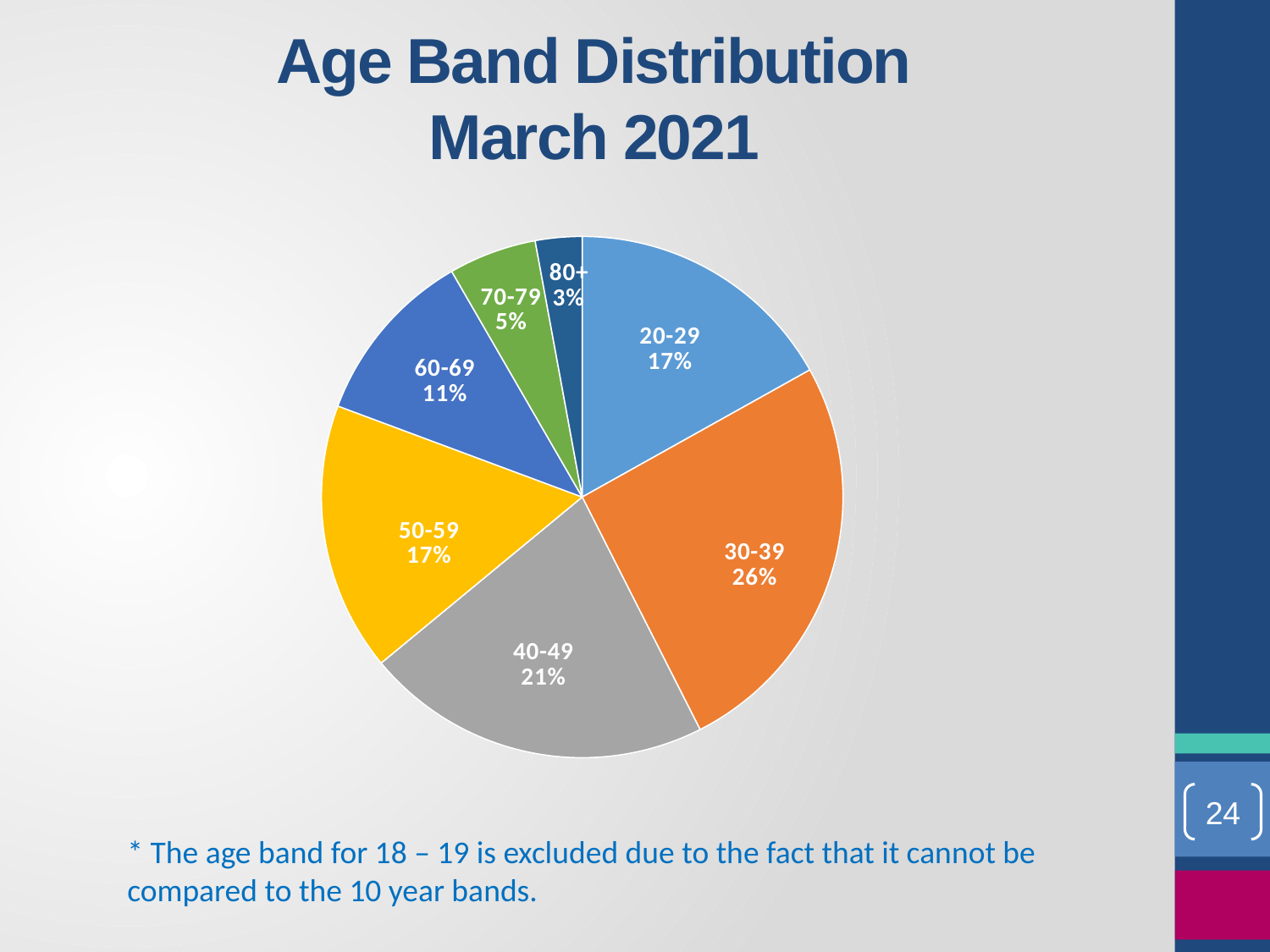

# Age Band Distribution March 2021

### Chart:

| Category |  |
|---|---|
| 20-29 | 0.16854225211555082 |
| 30-39 | 0.2558932220583711 |
| 40-49 | 0.2143461629547885 |
| 50-59 | 0.16633243689969873 |
| 60-69 | 0.1095782540174713 |
| 70-79 | 0.05438139822894337 |
| 80+ | 0.02886191788781843 |
24
* The age band for 18 – 19 is excluded due to the fact that it cannot be compared to the 10 year bands.